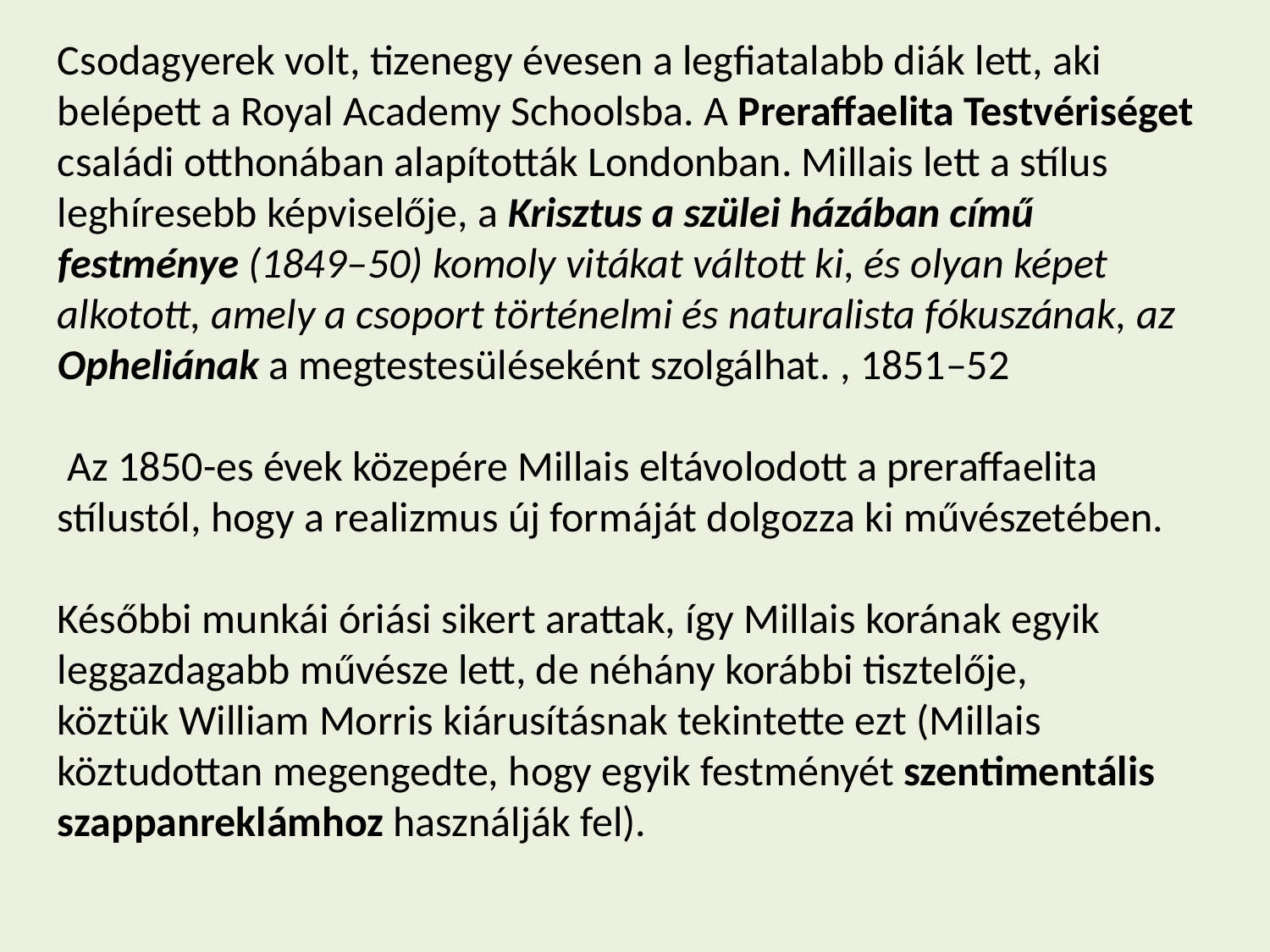

Csodagyerek volt, tizenegy évesen a legfiatalabb diák lett, aki belépett a Royal Academy Schoolsba. A Preraffaelita Testvériséget családi otthonában alapították Londonban. Millais lett a stílus leghíresebb képviselője, a Krisztus a szülei házában című festménye (1849–50) komoly vitákat váltott ki, és olyan képet alkotott, amely a csoport történelmi és naturalista fókuszának, az Opheliának a megtestesüléseként szolgálhat. , 1851–52

 Az 1850-es évek közepére Millais eltávolodott a preraffaelita stílustól, hogy a realizmus új formáját dolgozza ki művészetében.

Későbbi munkái óriási sikert arattak, így Millais korának egyik leggazdagabb művésze lett, de néhány korábbi tisztelője, köztük William Morris kiárusításnak tekintette ezt (Millais köztudottan megengedte, hogy egyik festményét szentimentális szappanreklámhoz használják fel).